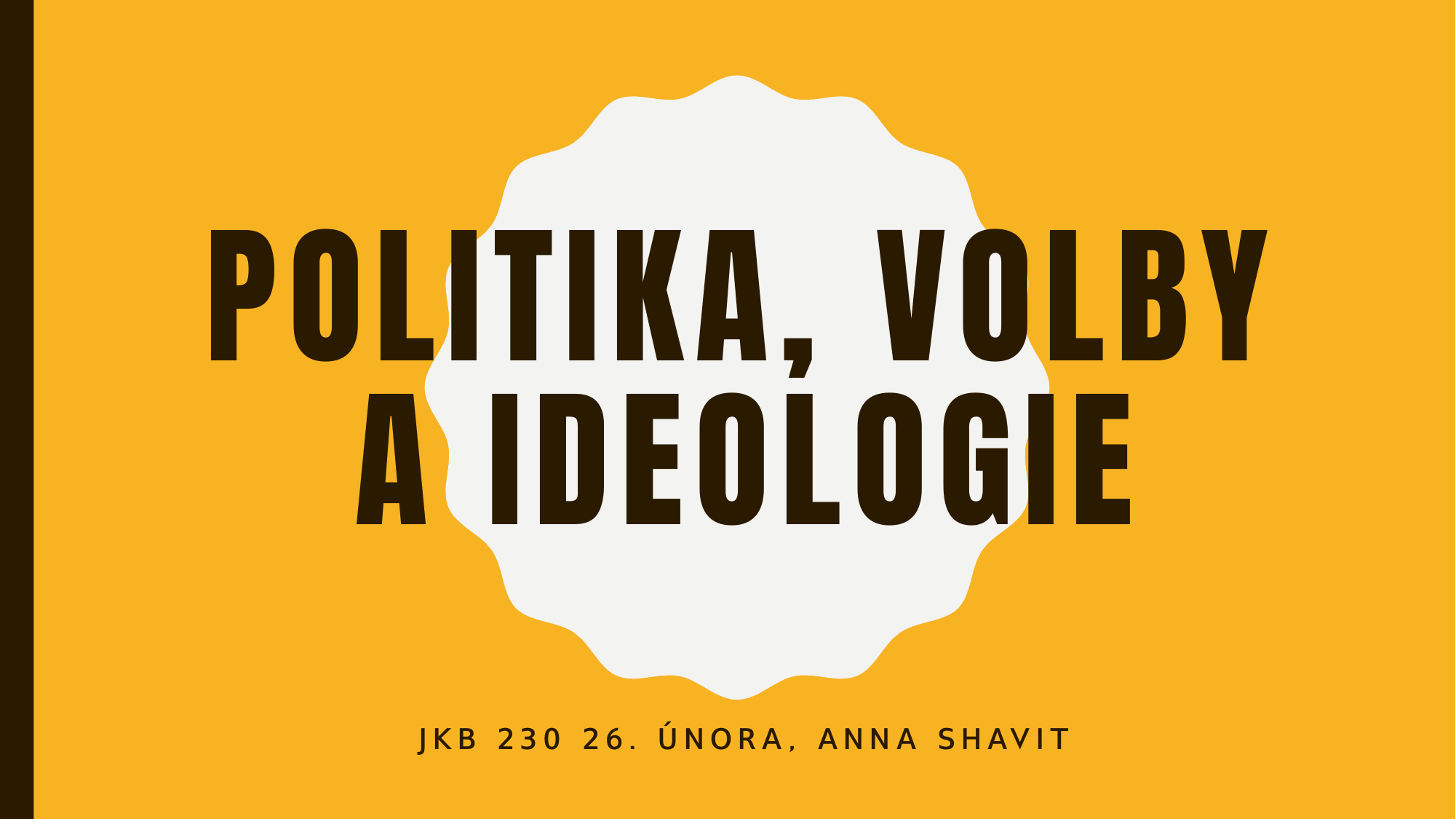

# Politika, volby a ideologie
JKB 230 26. února, Anna Shavit